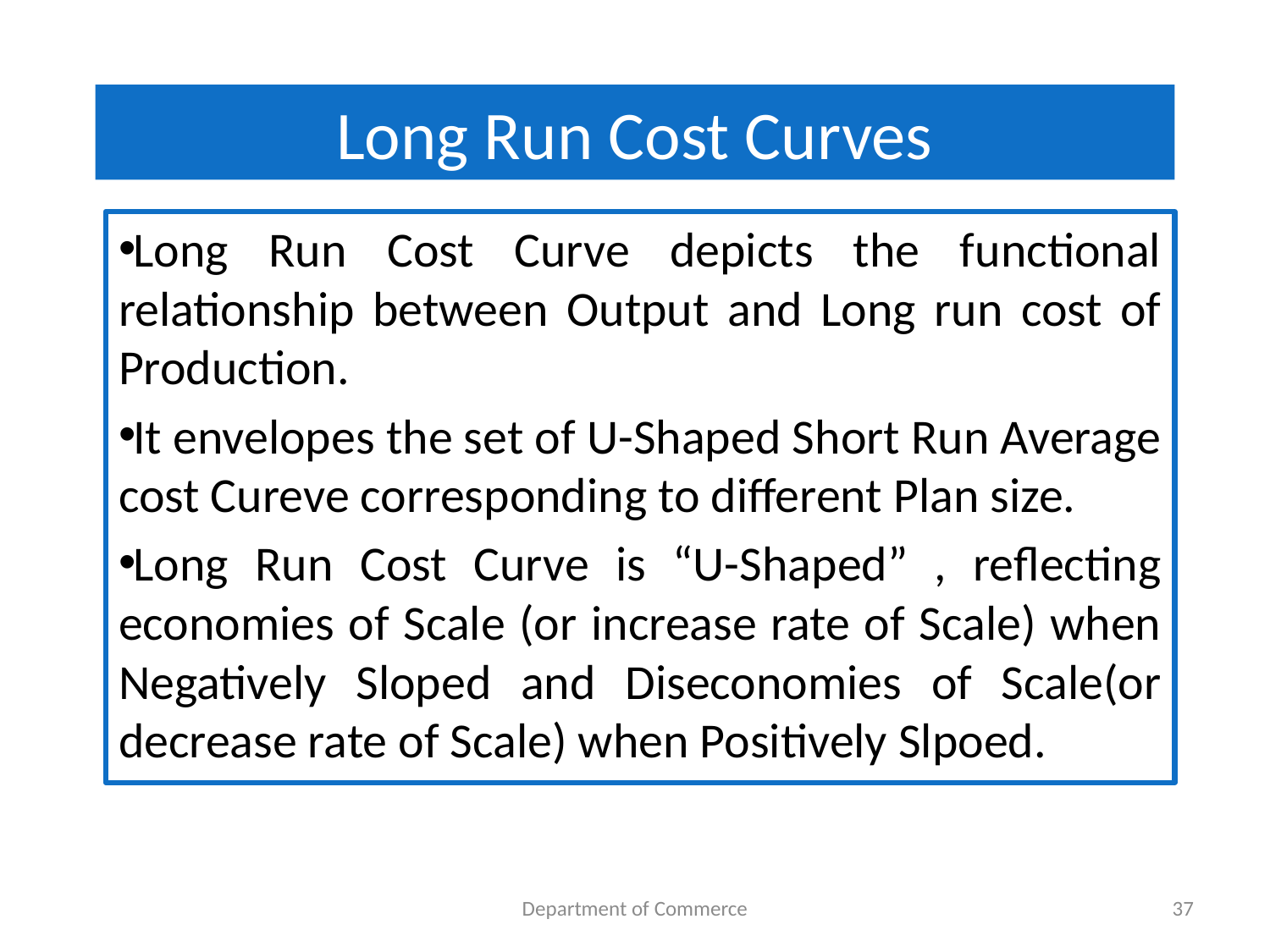

# Long Run Cost Curves
Long Run Cost Curve depicts the functional relationship between Output and Long run cost of Production.
It envelopes the set of U-Shaped Short Run Average cost Cureve corresponding to different Plan size.
Long Run Cost Curve is “U-Shaped” , reflecting economies of Scale (or increase rate of Scale) when Negatively Sloped and Diseconomies of Scale(or decrease rate of Scale) when Positively Slpoed.
Department of Commerce
37